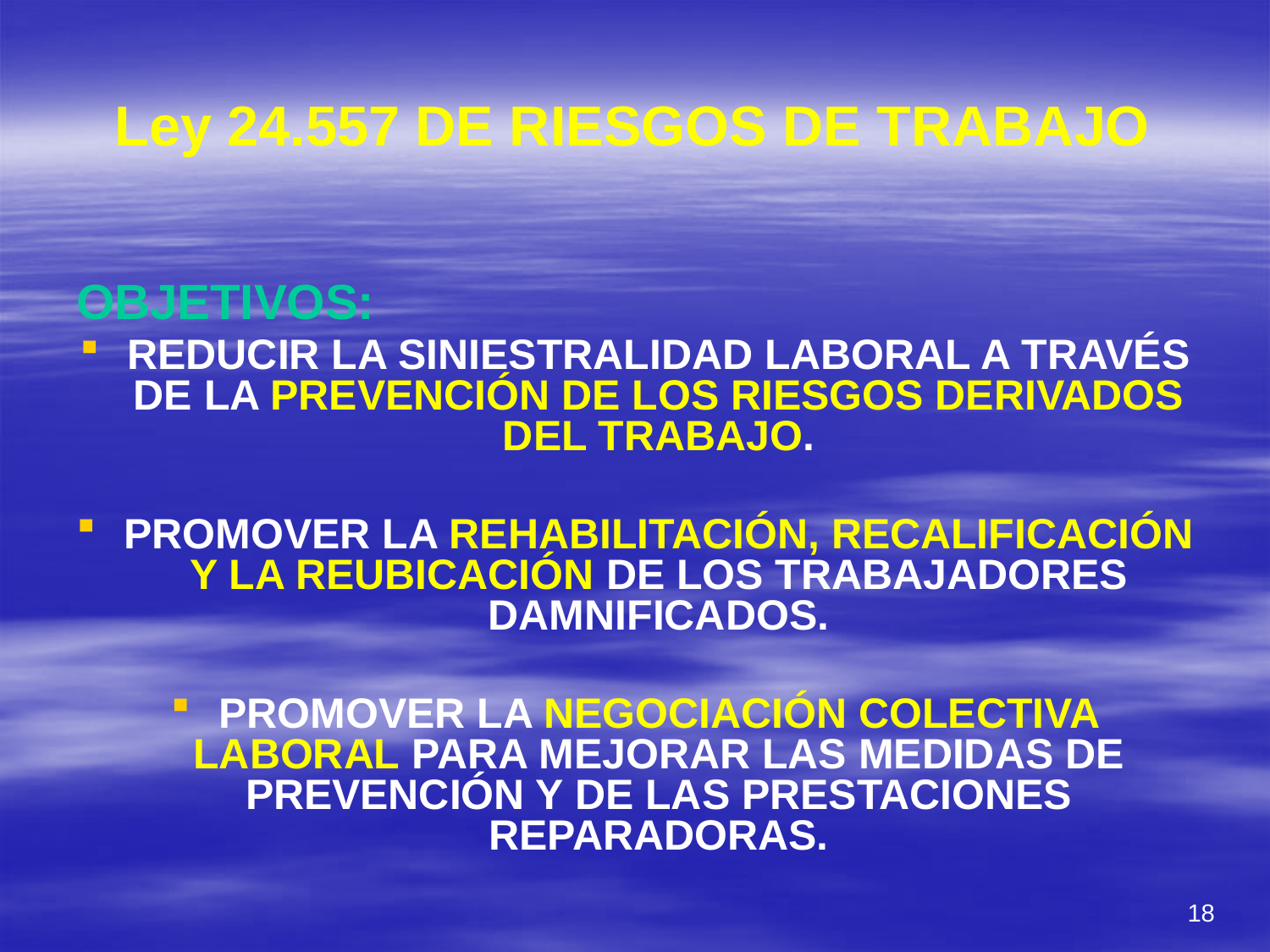

# Ley 24.557 DE RIESGOS DE TRABAJO
OBJETIVOS:
REDUCIR LA SINIESTRALIDAD LABORAL A TRAVÉS DE LA PREVENCIÓN DE LOS RIESGOS DERIVADOS DEL TRABAJO.

PROMOVER LA REHABILITACIÓN, RECALIFICACIÓN Y LA REUBICACIÓN DE LOS TRABAJADORES DAMNIFICADOS.

PROMOVER LA NEGOCIACIÓN COLECTIVA LABORAL PARA MEJORAR LAS MEDIDAS DE PREVENCIÓN Y DE LAS PRESTACIONES REPARADORAS.

18